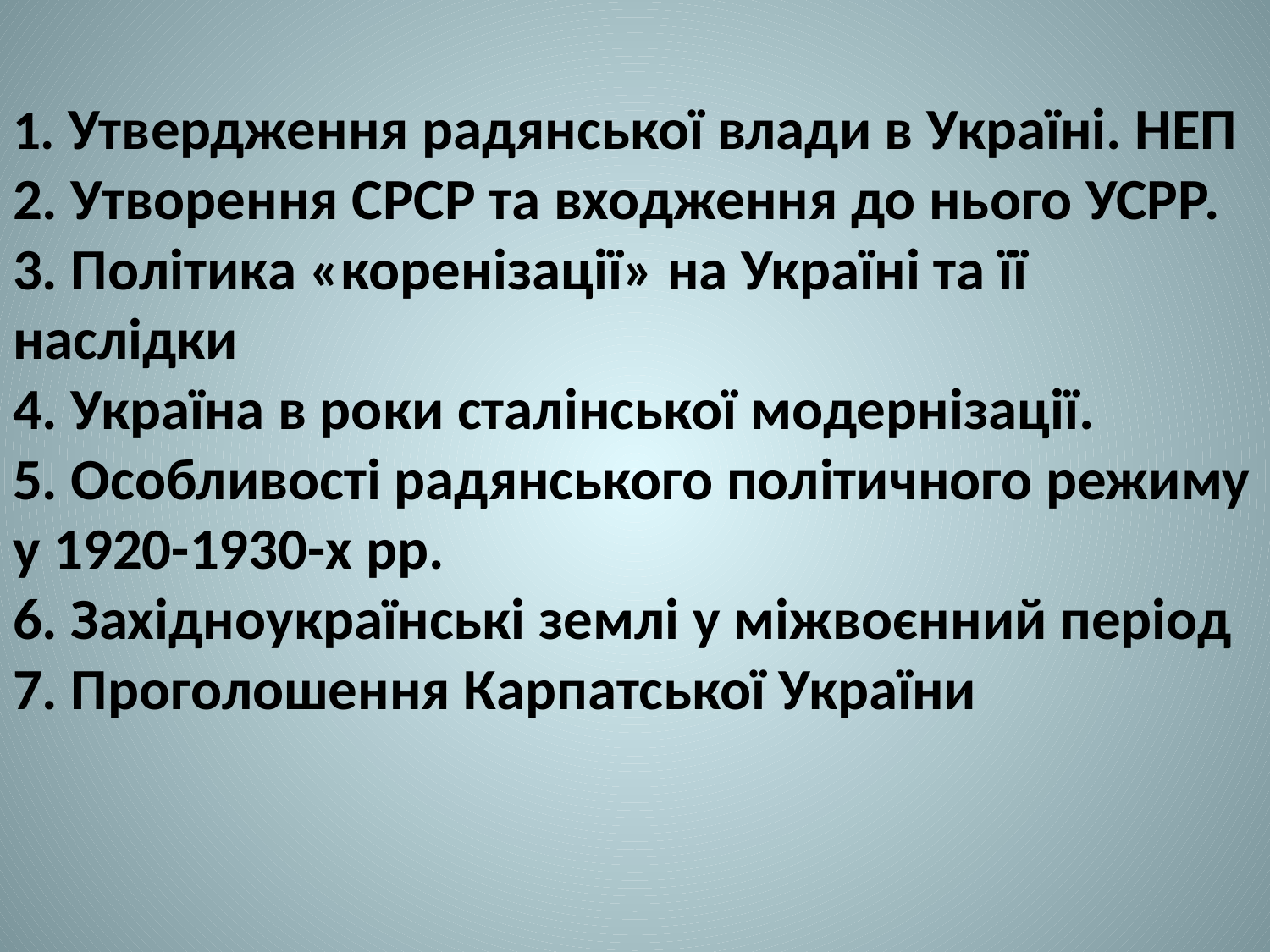

# 1. Утвердження радянської влади в Україні. НЕП 2. Утворення СРСР та входження до нього УСРР. 3. Політика «коренізації» на Україні та її наслідки 4. Україна в роки сталінської модернізації. 5. Особливості радянського політичного режиму у 1920-1930-х рр. 6. Західноукраїнські землі у міжвоєнний період 7. Проголошення Карпатської України